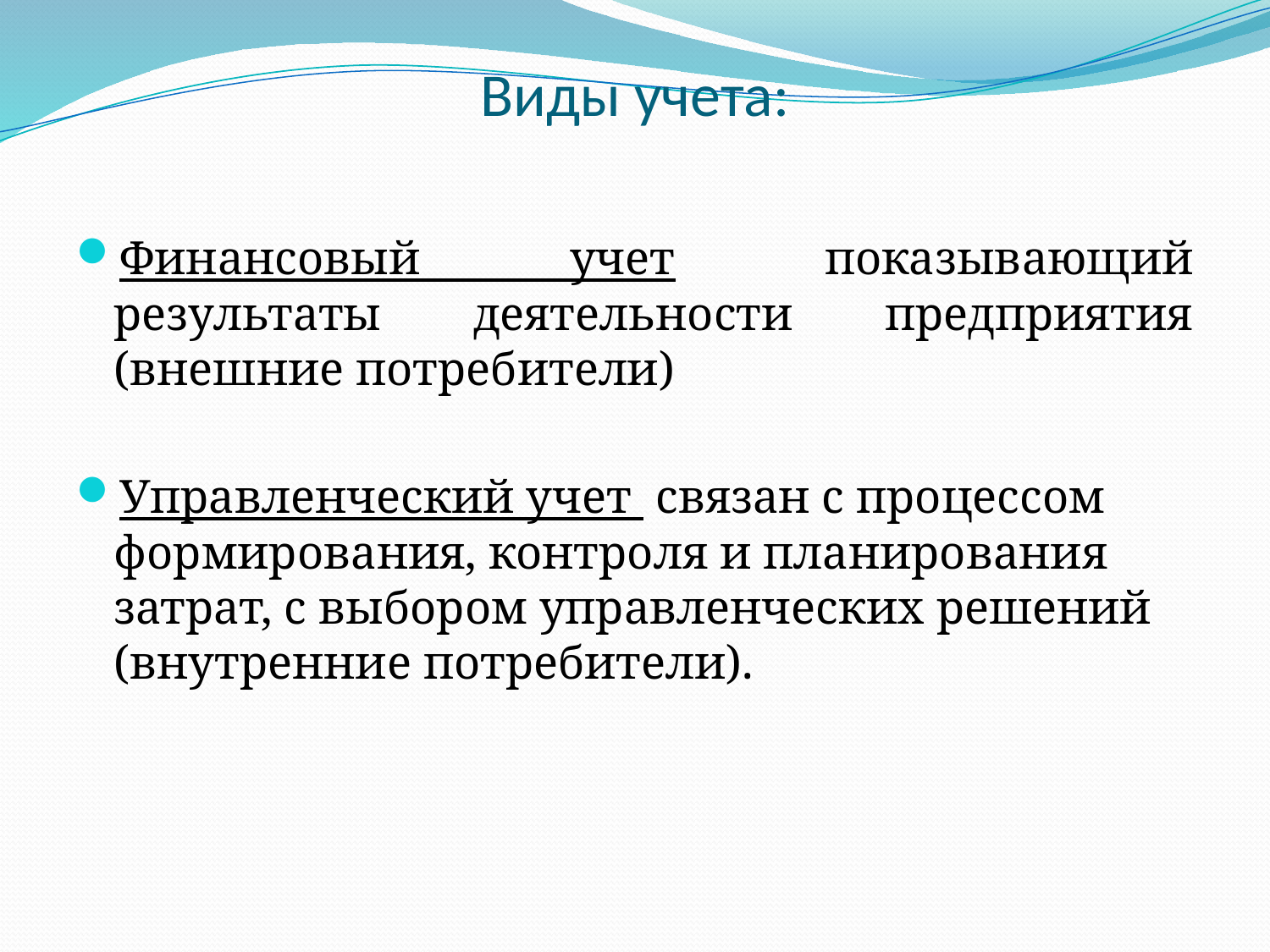

# Виды учета:

Финансовый учет показывающий результаты деятельности предприятия (внешние потребители)

Управленческий учет  связан с процессом формирования, контроля и планирования затрат, с выбором управленческих решений (внутренние потребители).